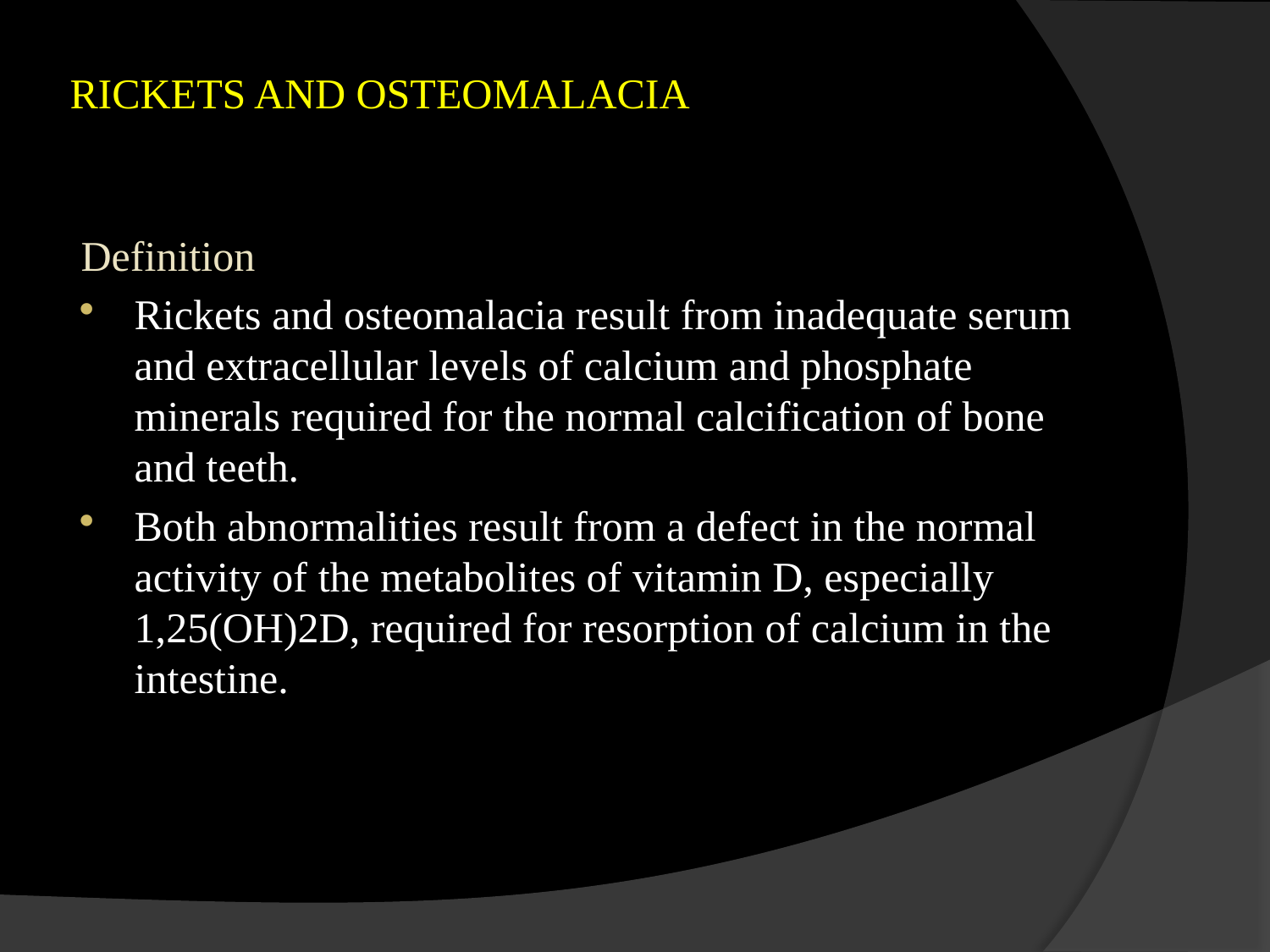

# RICKETS AND OSTEOMALACIA
Definition
Rickets and osteomalacia result from inadequate serum and extracellular levels of calcium and phosphate minerals required for the normal calcification of bone and teeth.
Both abnormalities result from a defect in the normal activity of the metabolites of vitamin D, especially 1,25(OH)2D, required for resorption of calcium in the intestine.